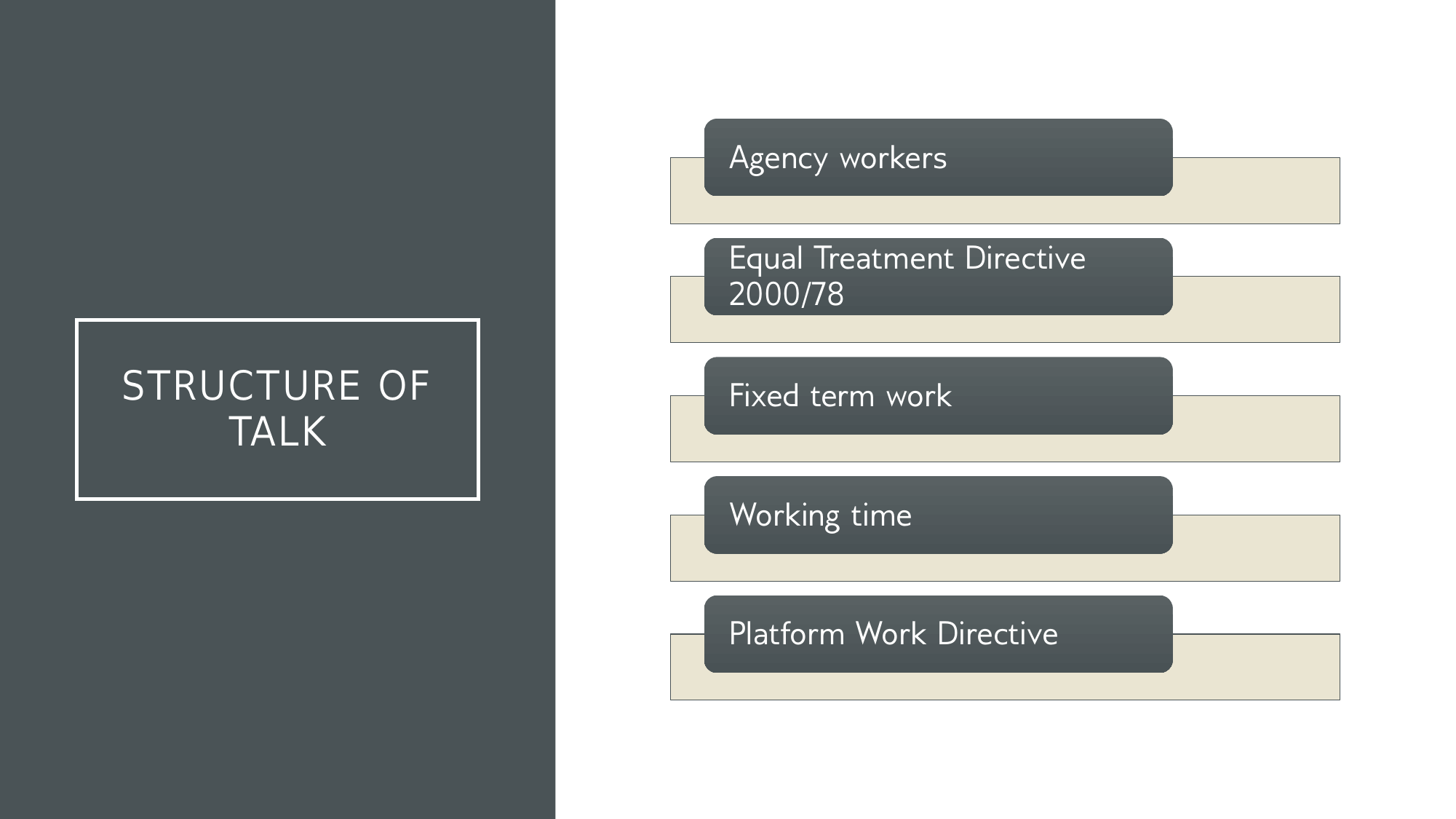

Agency workers
Equal Treatment Directive 2000/78
Fixed term work
Working time
Platform Work Directive
# Structure of talk